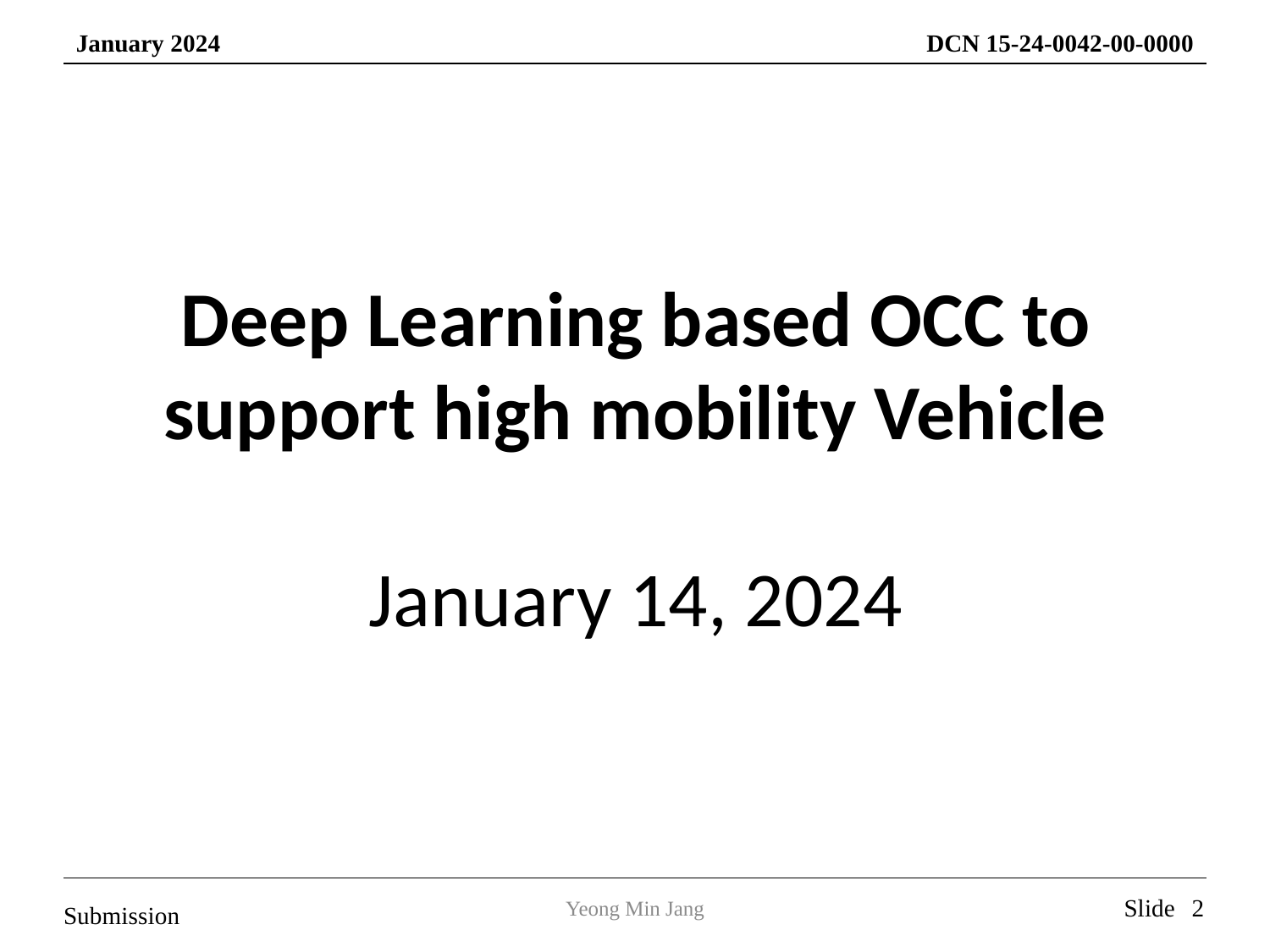

Deep Learning based OCC to support high mobility Vehicle
January 14, 2024